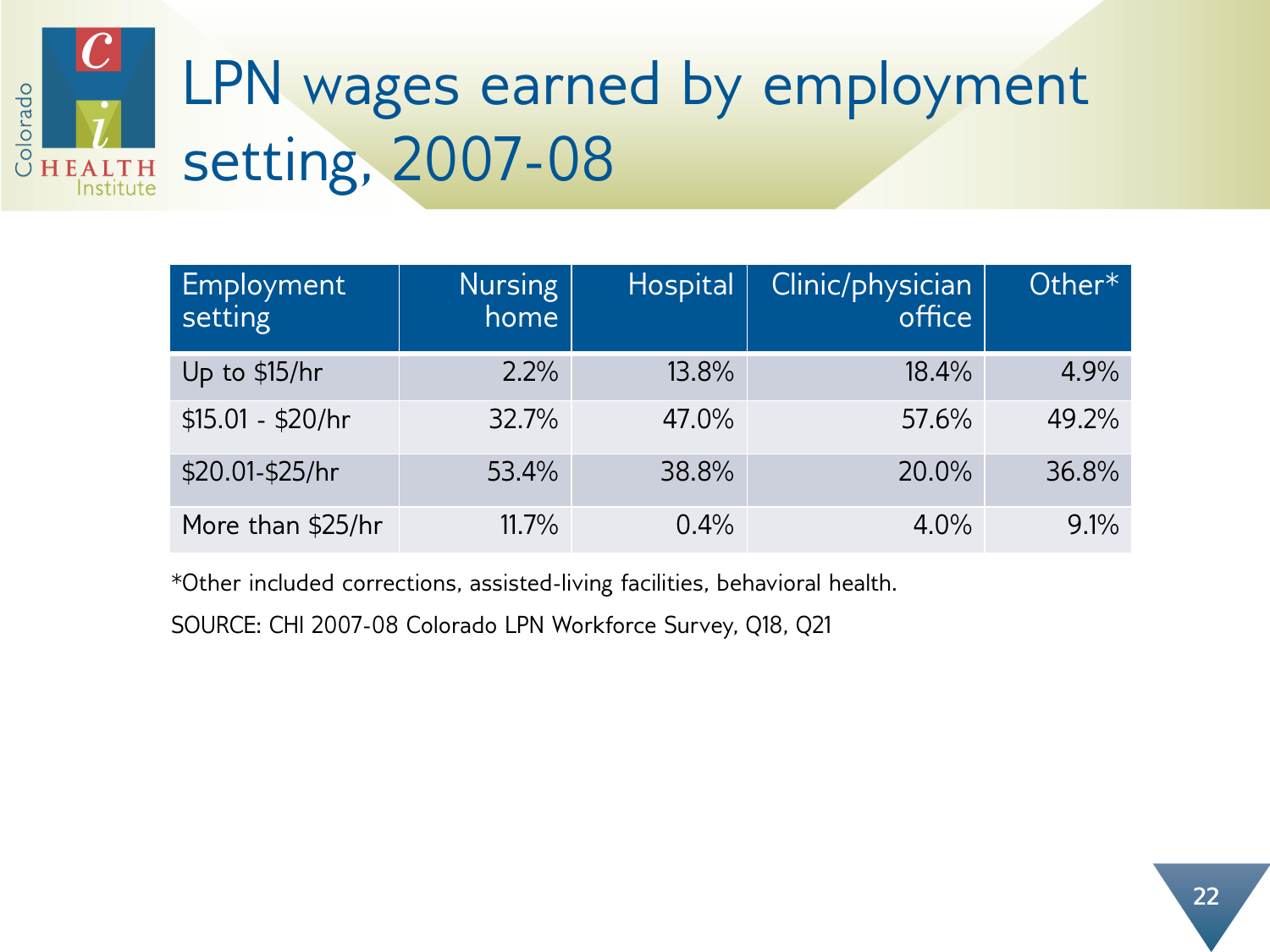

# LPN wages earned by employment setting, 2007-08
| Employment setting | Nursing home | Hospital | Clinic/physician office | Other\* |
| --- | --- | --- | --- | --- |
| Up to $15/hr | 2.2% | 13.8% | 18.4% | 4.9% |
| $15.01 - $20/hr | 32.7% | 47.0% | 57.6% | 49.2% |
| $20.01-$25/hr | 53.4% | 38.8% | 20.0% | 36.8% |
| More than $25/hr | 11.7% | 0.4% | 4.0% | 9.1% |
*Other included corrections, assisted-living facilities, behavioral health.
SOURCE: CHI 2007-08 Colorado LPN Workforce Survey, Q18, Q21
22